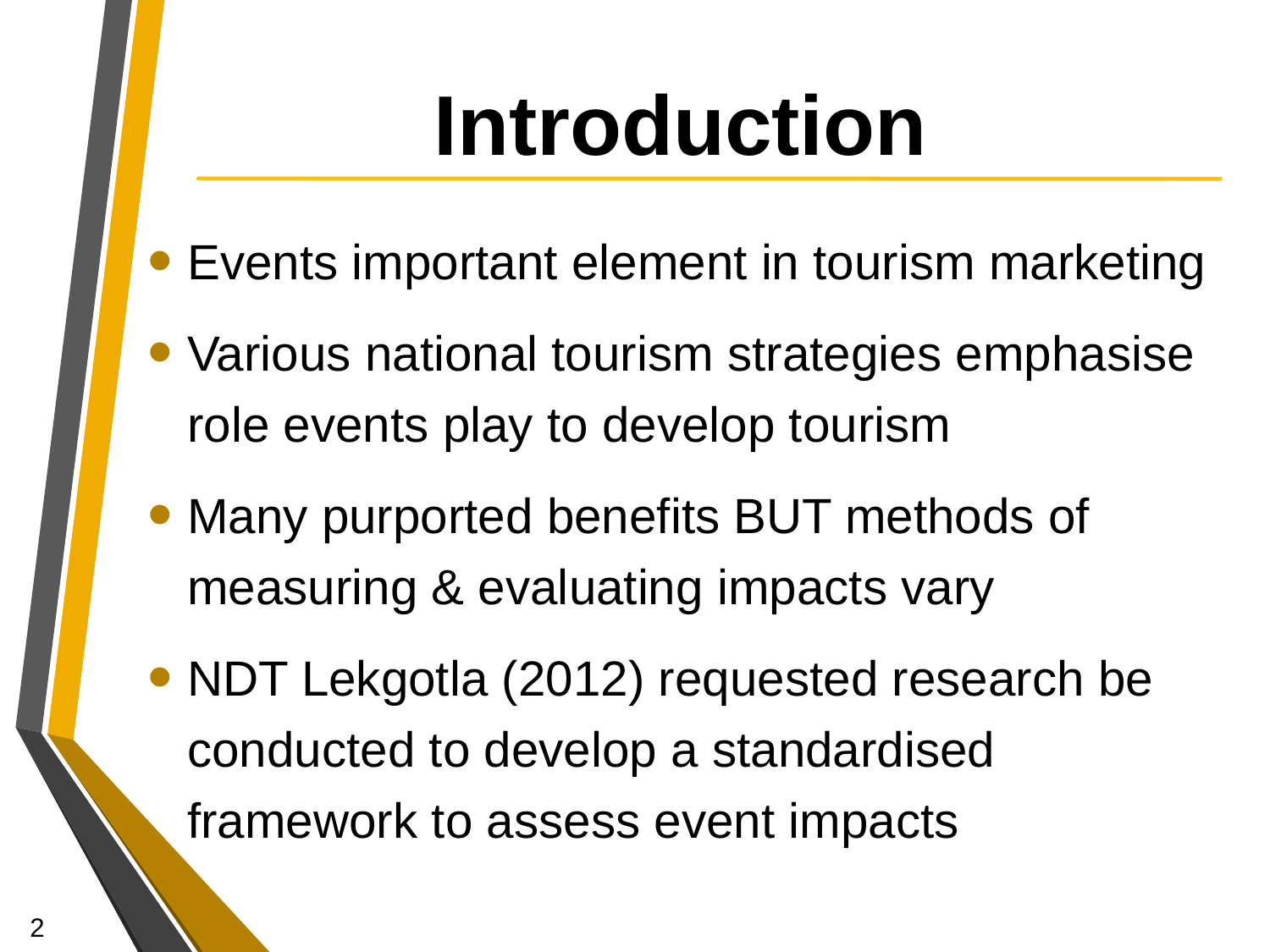

# Introduction
Events important element in tourism marketing
Various national tourism strategies emphasise role events play to develop tourism
Many purported benefits BUT methods of measuring & evaluating impacts vary
NDT Lekgotla (2012) requested research be conducted to develop a standardised framework to assess event impacts

2